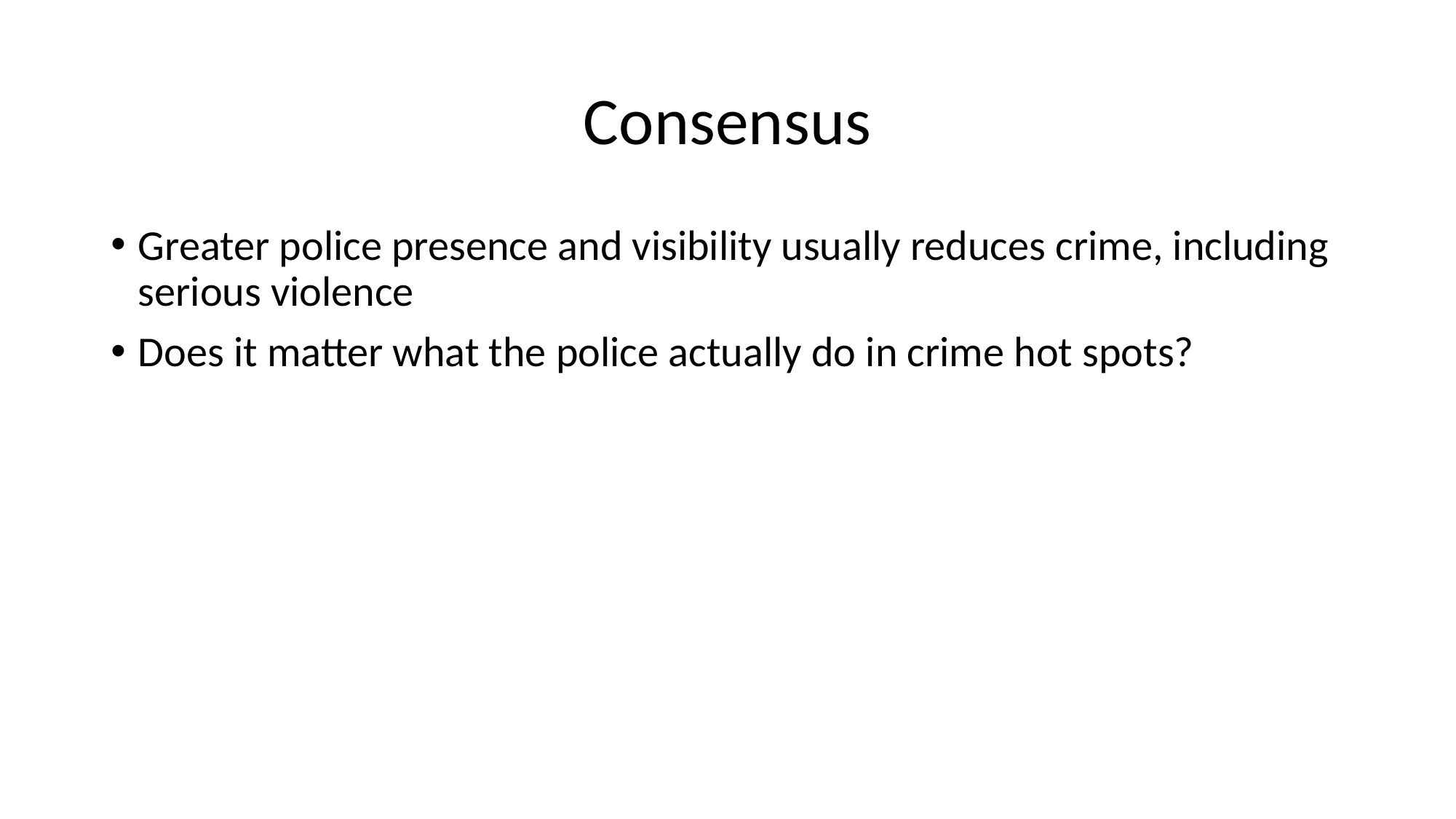

# Consensus
Greater police presence and visibility usually reduces crime, including serious violence
Does it matter what the police actually do in crime hot spots?